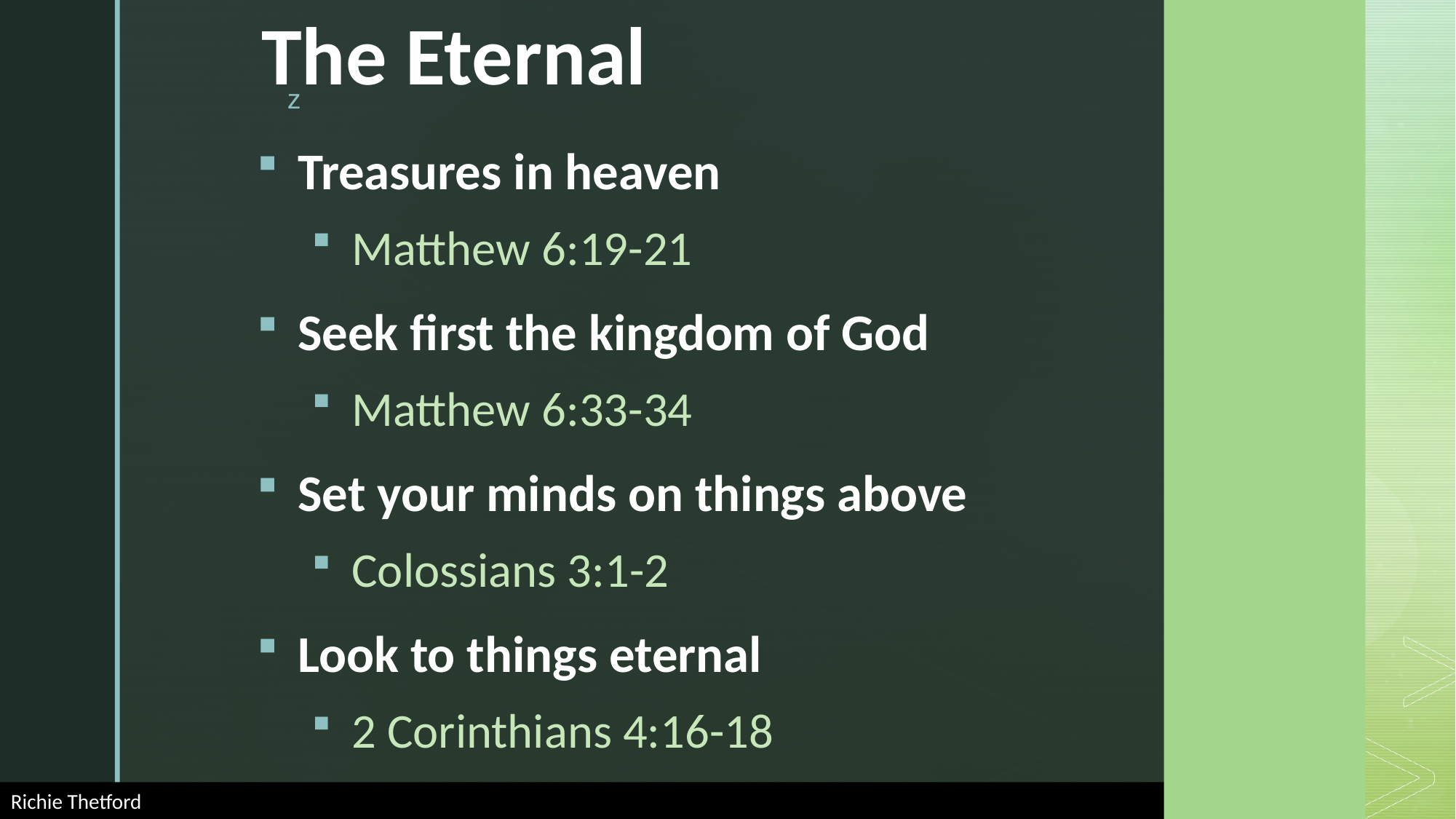

# The Eternal
Treasures in heaven
Matthew 6:19-21
Seek first the kingdom of God
Matthew 6:33-34
Set your minds on things above
Colossians 3:1-2
Look to things eternal
2 Corinthians 4:16-18
Richie Thetford														    www.thetfordcountry.com